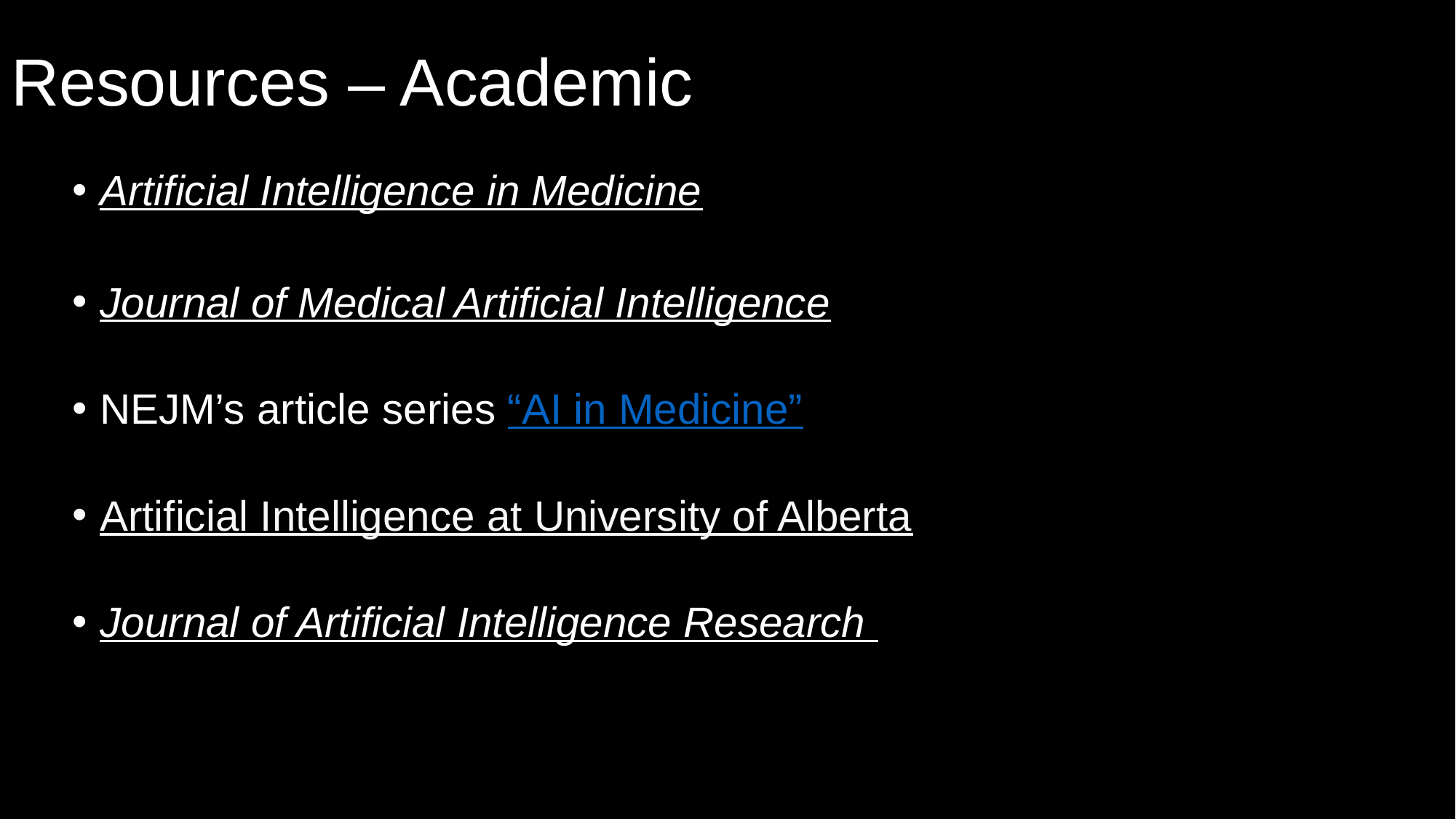

# Resources – Academic
Artificial Intelligence in Medicine
Journal of Medical Artificial Intelligence
NEJM’s article series “AI in Medicine”
Artificial Intelligence at University of Alberta
Journal of Artificial Intelligence Research